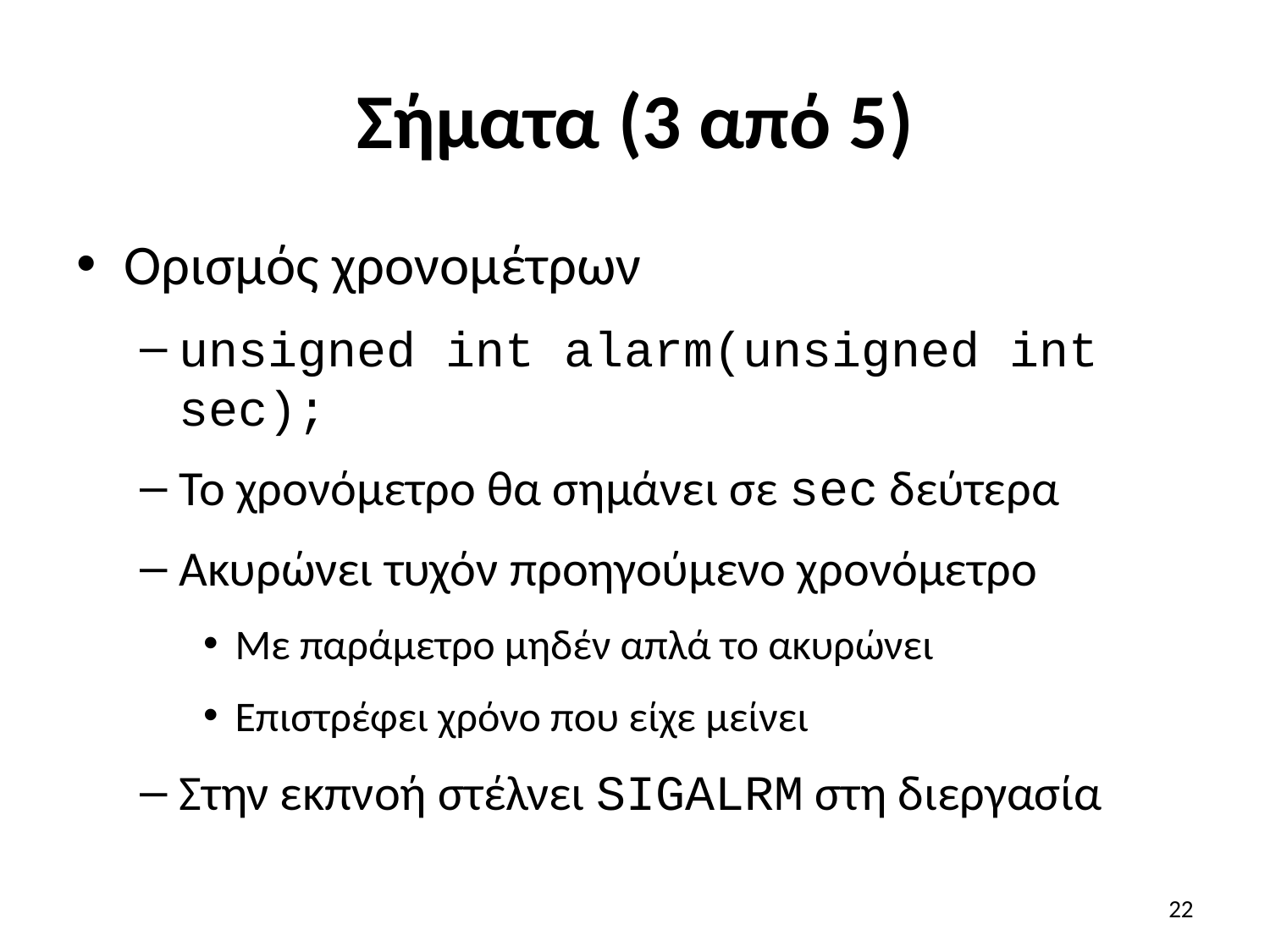

# Σήματα (3 από 5)
Ορισμός χρονομέτρων
unsigned int alarm(unsigned int sec);
Το χρονόμετρο θα σημάνει σε sec δεύτερα
Ακυρώνει τυχόν προηγούμενο χρονόμετρο
Με παράμετρο μηδέν απλά το ακυρώνει
Επιστρέφει χρόνο που είχε μείνει
Στην εκπνοή στέλνει SIGALRM στη διεργασία
22